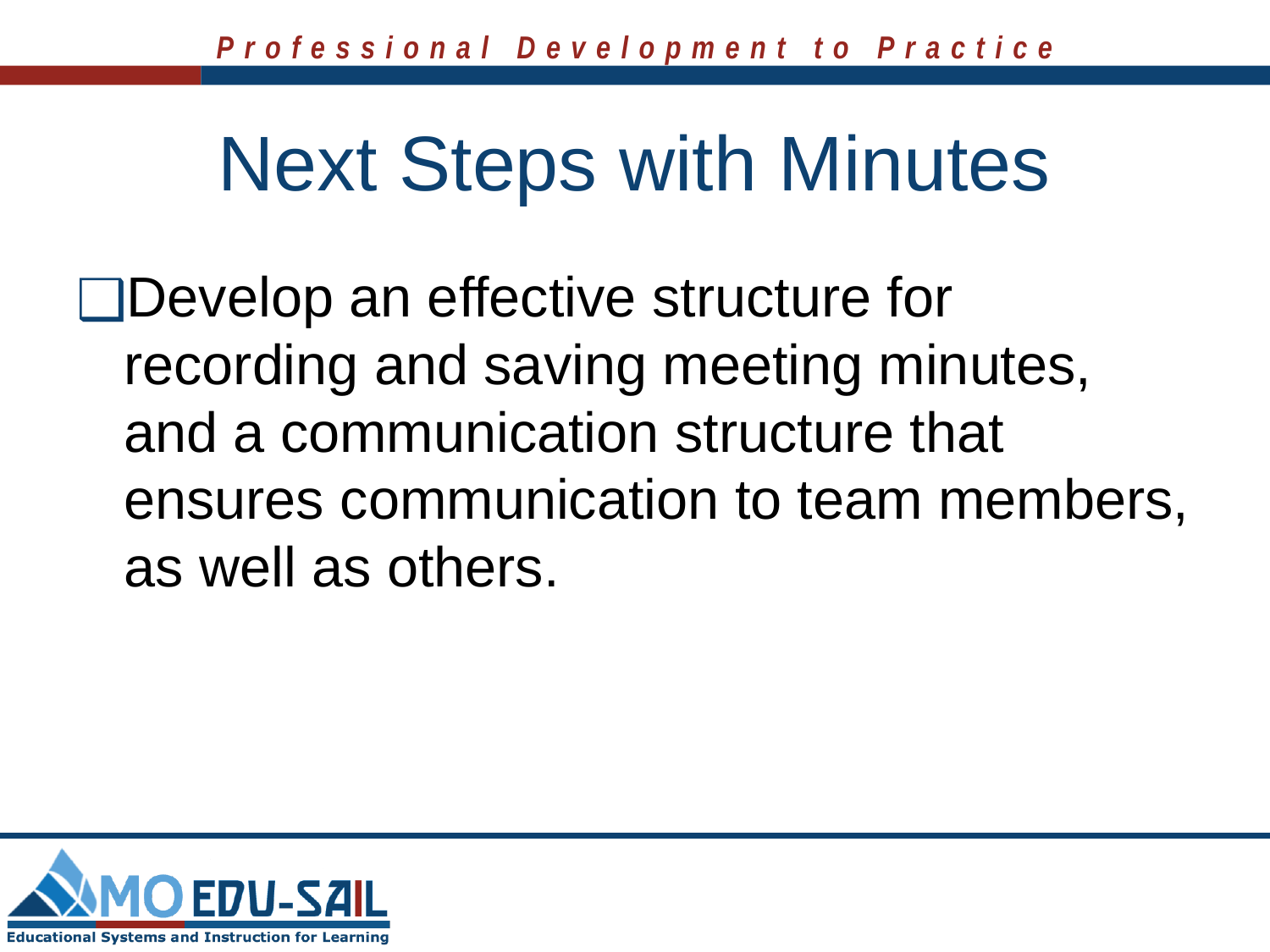

# Next Steps with Minutes
Develop an effective structure for recording and saving meeting minutes, and a communication structure that ensures communication to team members, as well as others.